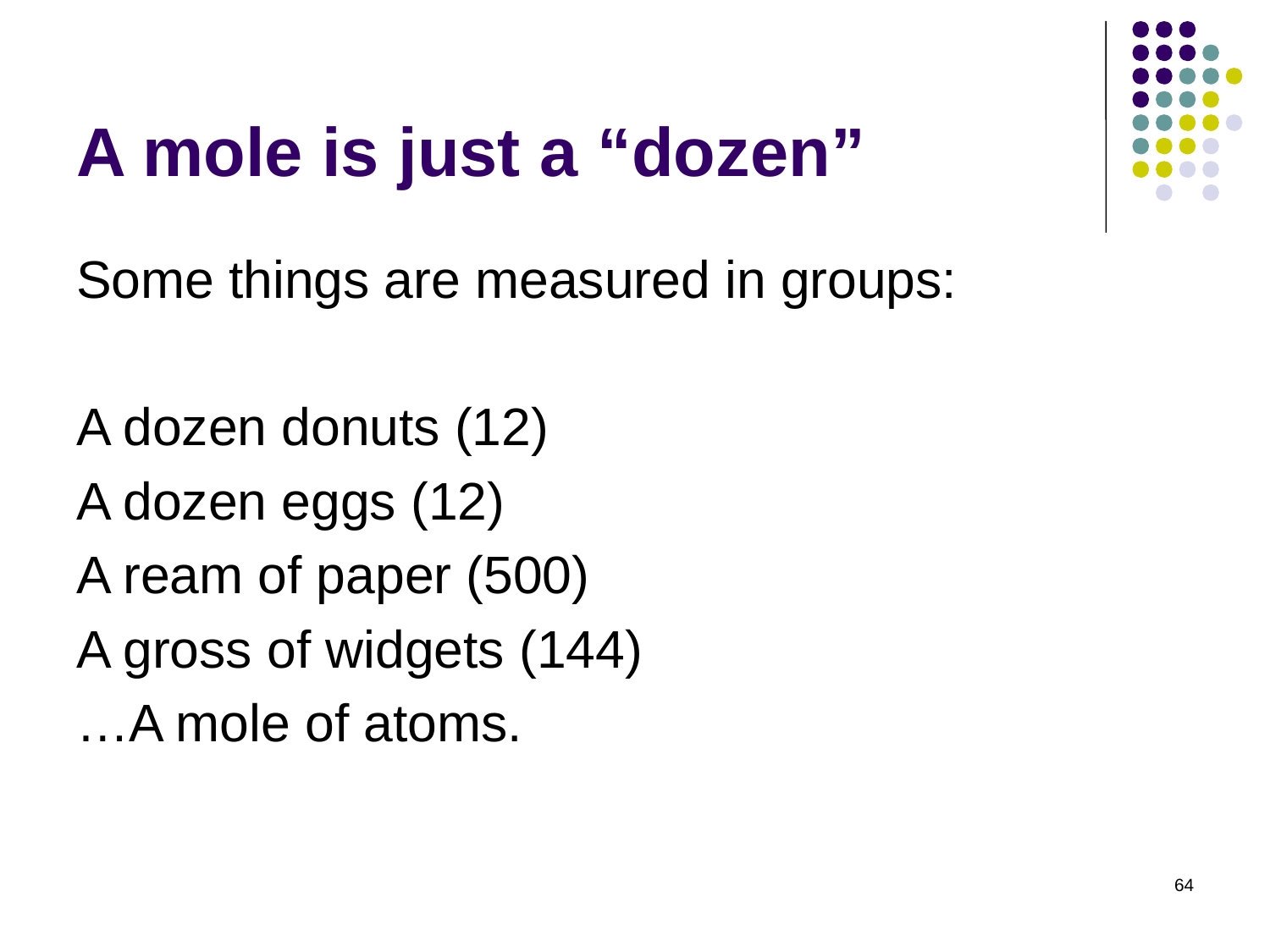

# A mole is just a “dozen”
Some things are measured in groups:

A dozen donuts (12)
A dozen eggs (12)
A ream of paper (500)
A gross of widgets (144)
…A mole of atoms.
64